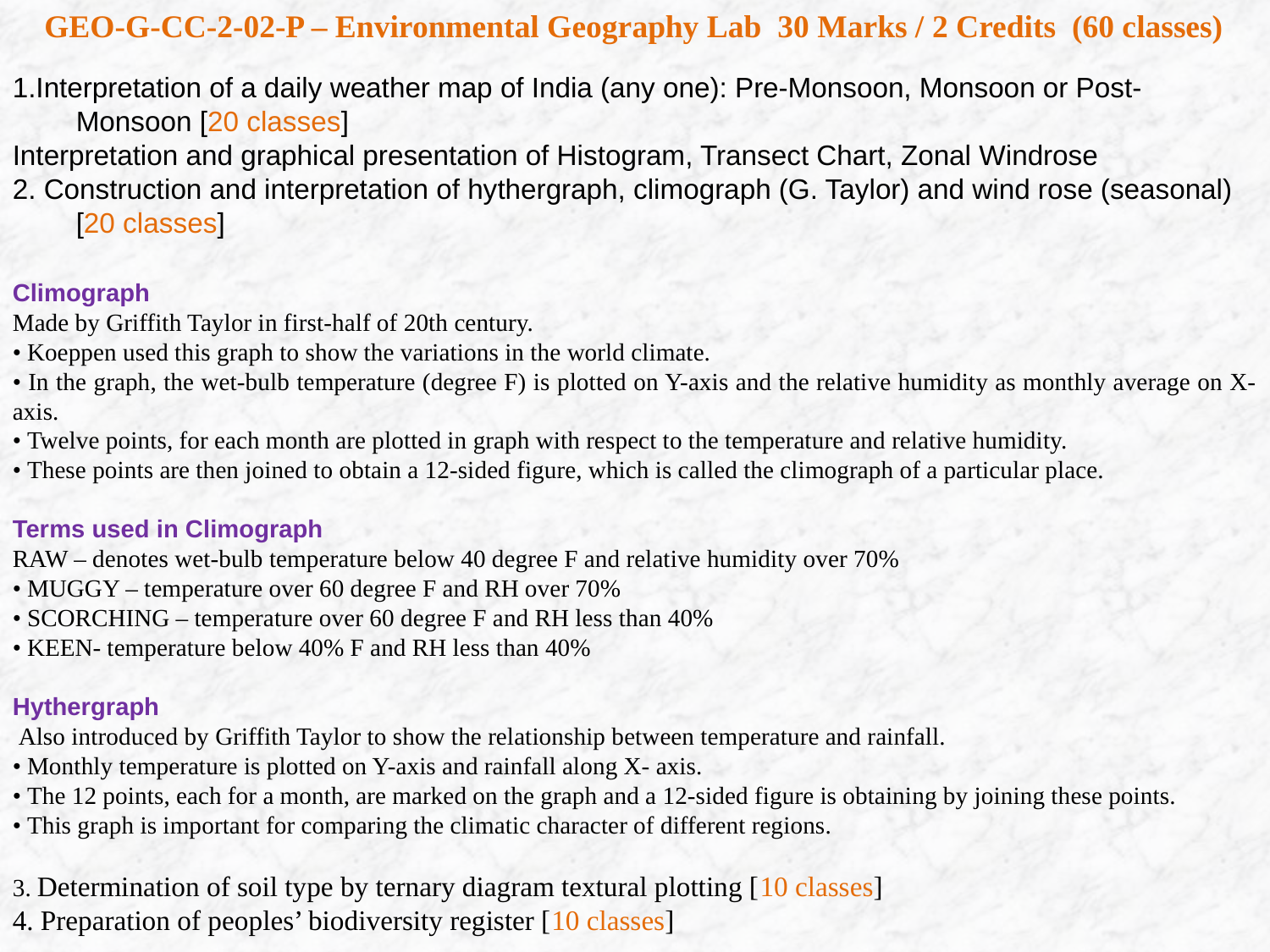

GEO-G-CC-2-02-P – Environmental Geography Lab  30 Marks / 2 Credits  (60 classes)
1.Interpretation of a daily weather map of India (any one): Pre-Monsoon, Monsoon or Post-Monsoon [20 classes]
Interpretation and graphical presentation of Histogram, Transect Chart, Zonal Windrose
2. Construction and interpretation of hythergraph, climograph (G. Taylor) and wind rose (seasonal) [20 classes]

Climograph
Made by Griffith Taylor in first-half of 20th century.
• Koeppen used this graph to show the variations in the world climate.
• In the graph, the wet-bulb temperature (degree F) is plotted on Y-axis and the relative humidity as monthly average on X- axis.
• Twelve points, for each month are plotted in graph with respect to the temperature and relative humidity.
• These points are then joined to obtain a 12-sided figure, which is called the climograph of a particular place.

Terms used in Climograph
RAW – denotes wet-bulb temperature below 40 degree F and relative humidity over 70%
• MUGGY – temperature over 60 degree F and RH over 70%
• SCORCHING – temperature over 60 degree F and RH less than 40%
• KEEN- temperature below 40% F and RH less than 40%

Hythergraph
 Also introduced by Griffith Taylor to show the relationship between temperature and rainfall.
• Monthly temperature is plotted on Y-axis and rainfall along X- axis.
• The 12 points, each for a month, are marked on the graph and a 12-sided figure is obtaining by joining these points.
• This graph is important for comparing the climatic character of different regions.

3. Determination of soil type by ternary diagram textural plotting [10 classes]
4. Preparation of peoples’ biodiversity register [10 classes]